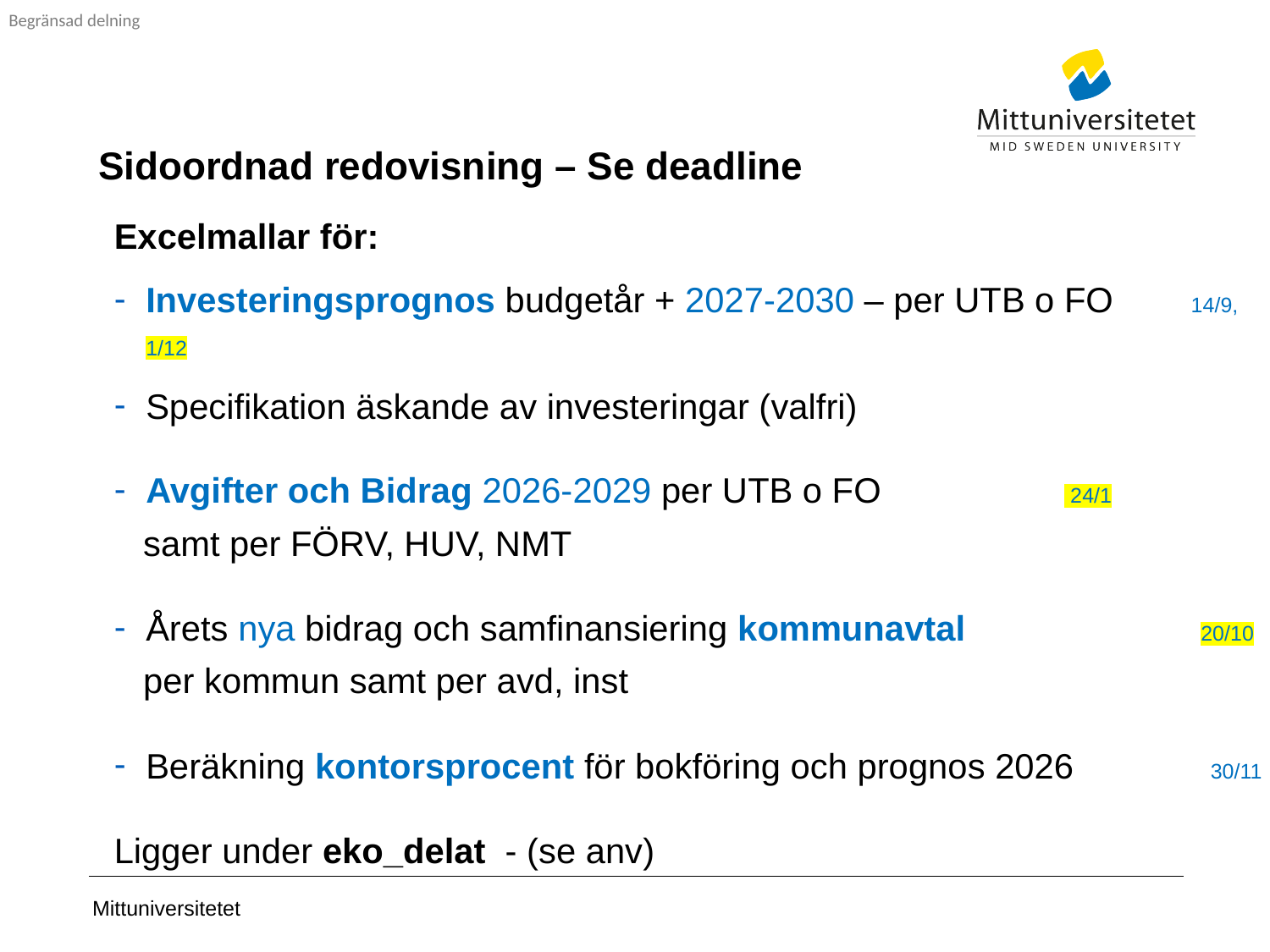

# Sidoordnad redovisning – Se deadline
Excelmallar för:
Investeringsprognos budgetår + 2027-2030 – per UTB o FO	   14/9, 1/12
Specifikation äskande av investeringar (valfri)
Avgifter och Bidrag 2026-2029 per UTB o FO		      24/1
   samt per FÖRV, HUV, NMT
Årets nya bidrag och samfinansiering kommunavtal 		    20/10
   per kommun samt per avd, inst
Beräkning kontorsprocent för bokföring och prognos 2026	     30/11
Ligger under eko_delat  - (se anv)